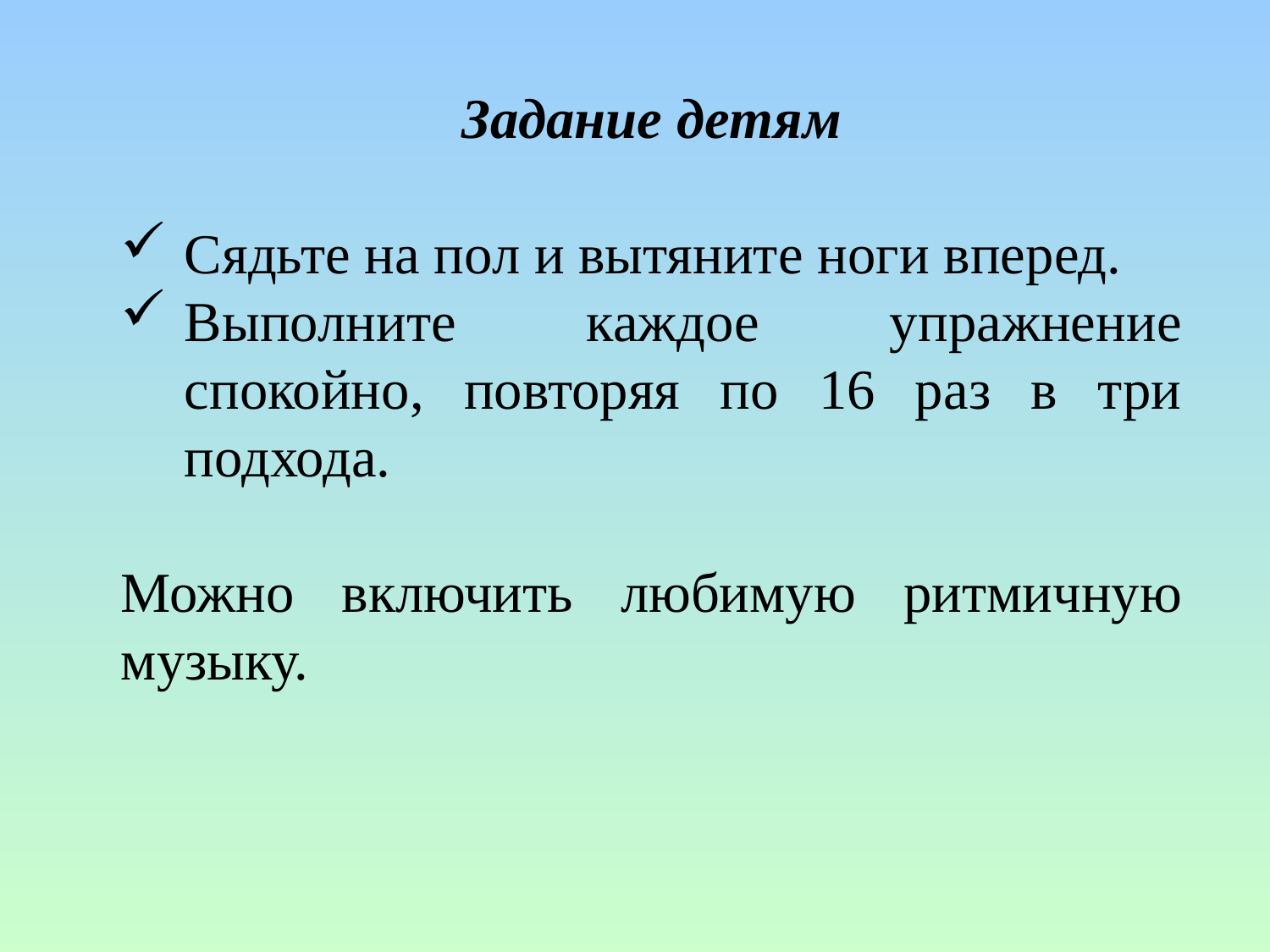

Задание детям

Сядьте на пол и вытяните ноги вперед.
Выполните каждое упражнение спокойно, повторяя по 16 раз в три подхода.

Можно включить любимую ритмичную музыку.